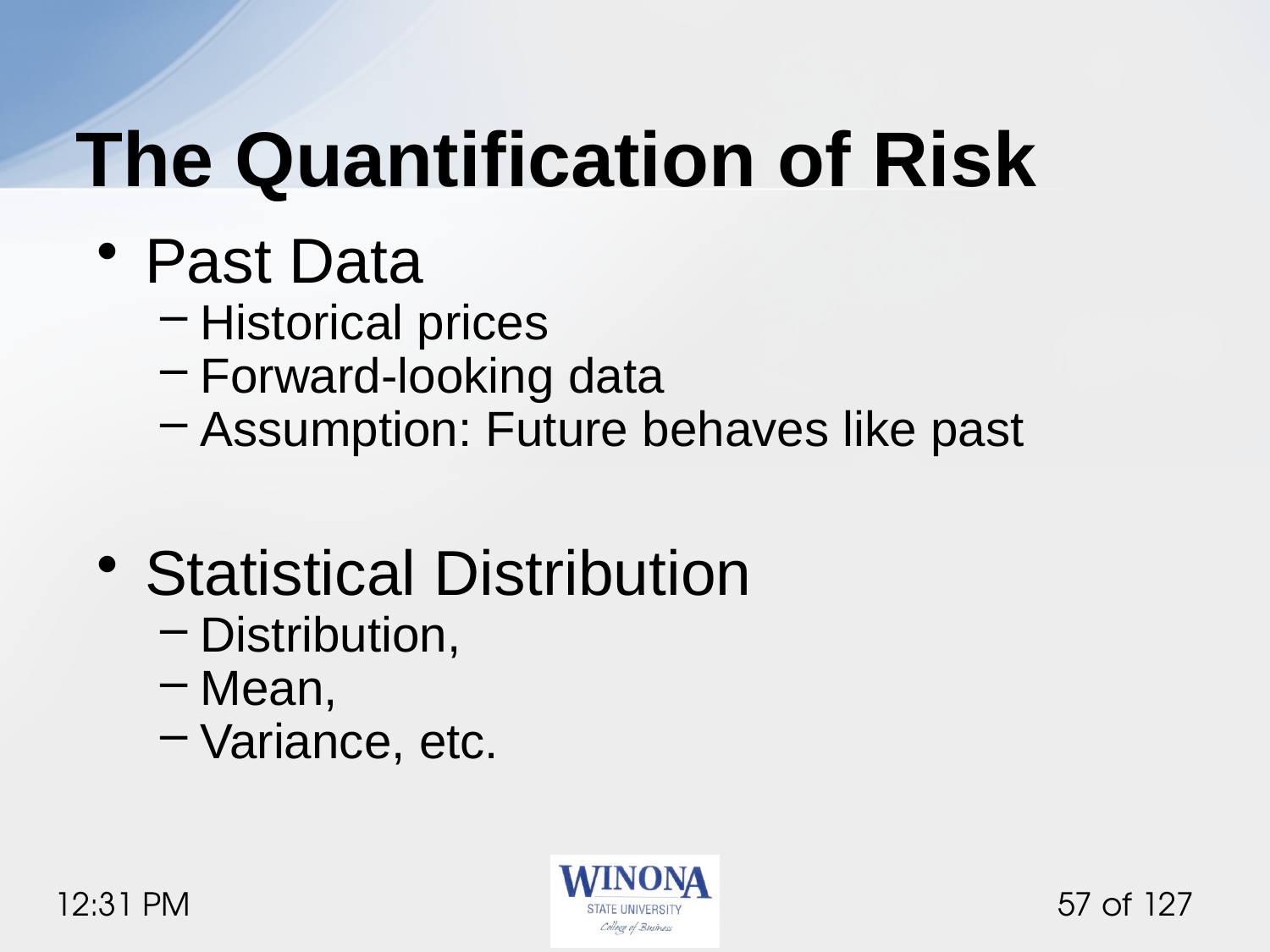

# The Quantification of Risk
Past Data
Historical prices
Forward-looking data
Assumption: Future behaves like past

Statistical Distribution
Distribution,
Mean,
Variance, etc.